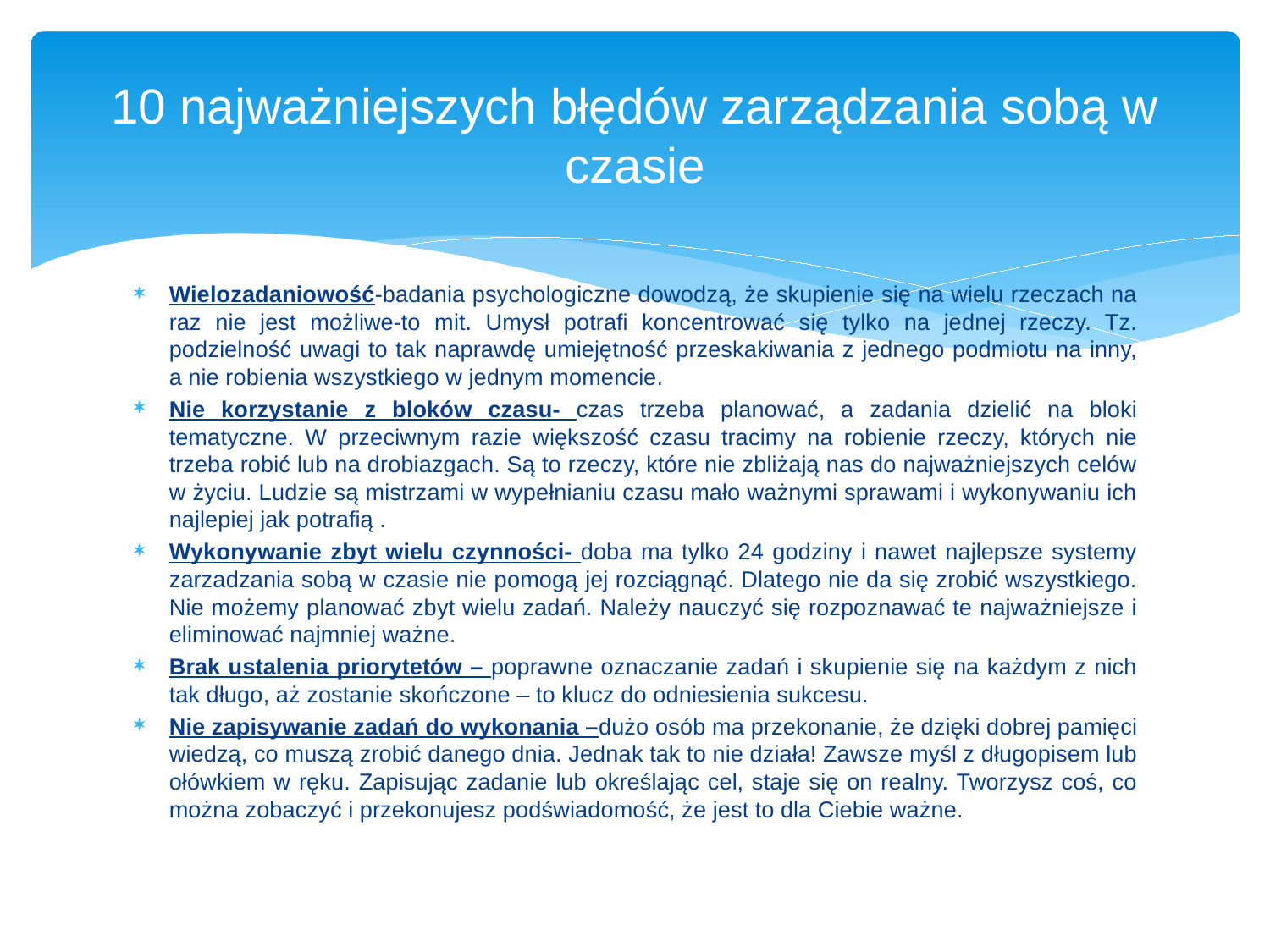

# 10 najważniejszych błędów zarządzania sobą w czasie
Wielozadaniowość-badania psychologiczne dowodzą, że skupienie się na wielu rzeczach na raz nie jest możliwe-to mit. Umysł potrafi koncentrować się tylko na jednej rzeczy. Tz. podzielność uwagi to tak naprawdę umiejętność przeskakiwania z jednego podmiotu na inny, a nie robienia wszystkiego w jednym momencie.
Nie korzystanie z bloków czasu- czas trzeba planować, a zadania dzielić na bloki tematyczne. W przeciwnym razie większość czasu tracimy na robienie rzeczy, których nie trzeba robić lub na drobiazgach. Są to rzeczy, które nie zbliżają nas do najważniejszych celów w życiu. Ludzie są mistrzami w wypełnianiu czasu mało ważnymi sprawami i wykonywaniu ich najlepiej jak potrafią .
Wykonywanie zbyt wielu czynności- doba ma tylko 24 godziny i nawet najlepsze systemy zarzadzania sobą w czasie nie pomogą jej rozciągnąć. Dlatego nie da się zrobić wszystkiego. Nie możemy planować zbyt wielu zadań. Należy nauczyć się rozpoznawać te najważniejsze i eliminować najmniej ważne.
Brak ustalenia priorytetów – poprawne oznaczanie zadań i skupienie się na każdym z nich tak długo, aż zostanie skończone – to klucz do odniesienia sukcesu.
Nie zapisywanie zadań do wykonania –dużo osób ma przekonanie, że dzięki dobrej pamięci wiedzą, co muszą zrobić danego dnia. Jednak tak to nie działa! Zawsze myśl z długopisem lub ołówkiem w ręku. Zapisując zadanie lub określając cel, staje się on realny. Tworzysz coś, co można zobaczyć i przekonujesz podświadomość, że jest to dla Ciebie ważne.